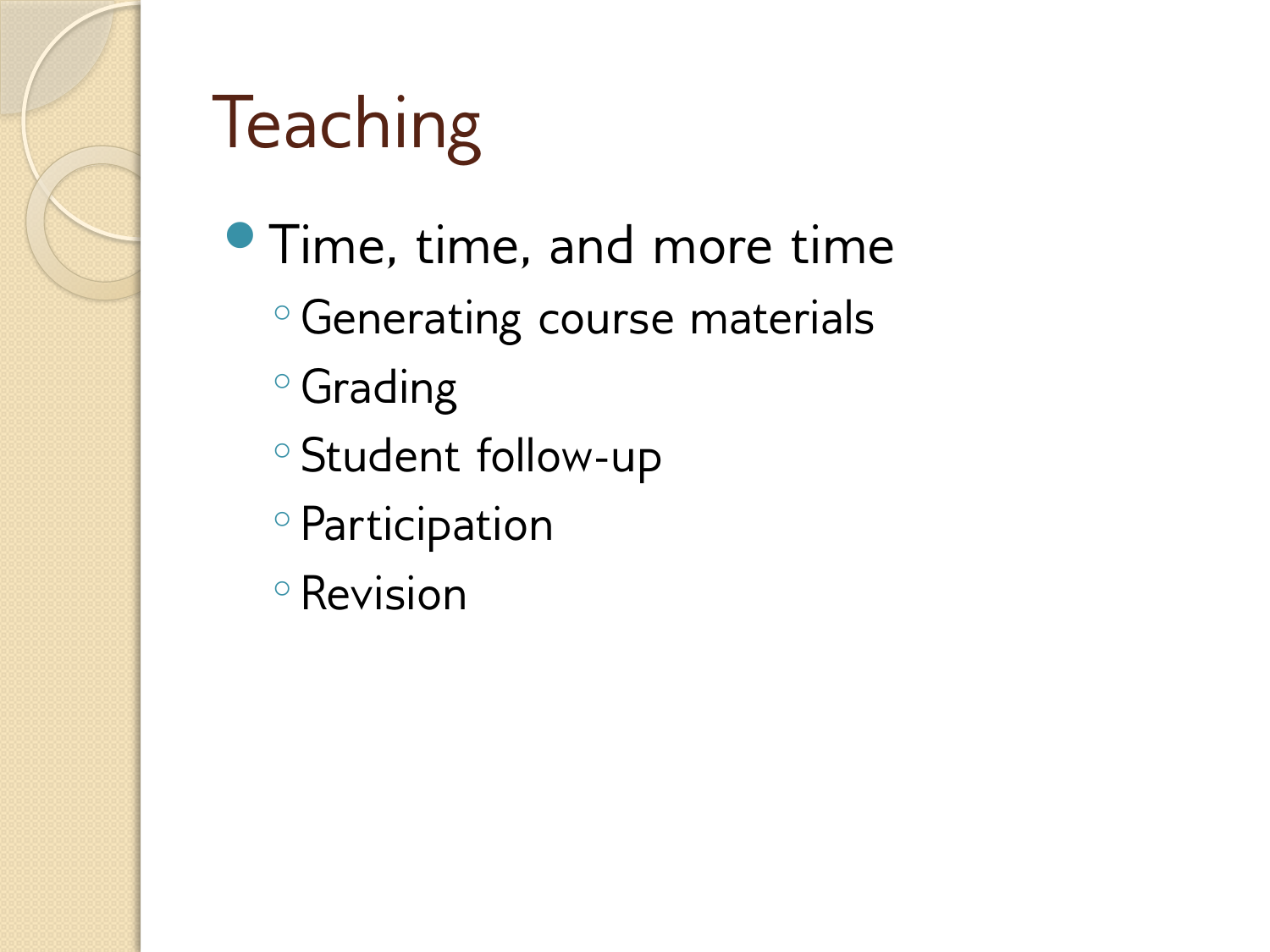

# Teaching
Time, time, and more time
Generating course materials
Grading
Student follow-up
Participation
Revision